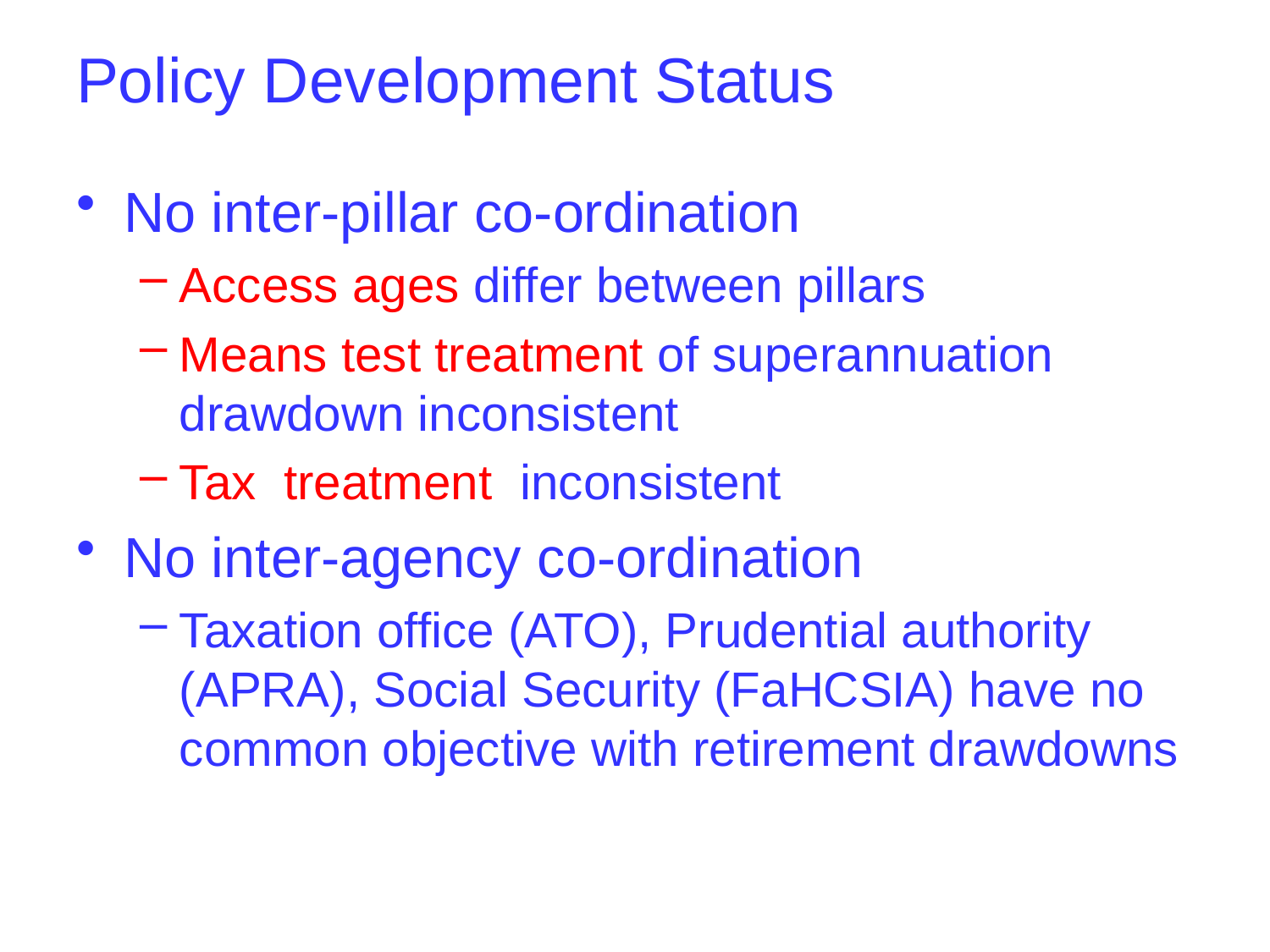

# Policy Development Status
No inter-pillar co-ordination
Access ages differ between pillars
Means test treatment of superannuation drawdown inconsistent
Tax  treatment  inconsistent
No inter-agency co-ordination
Taxation office (ATO), Prudential authority (APRA), Social Security (FaHCSIA) have no common objective with retirement drawdowns